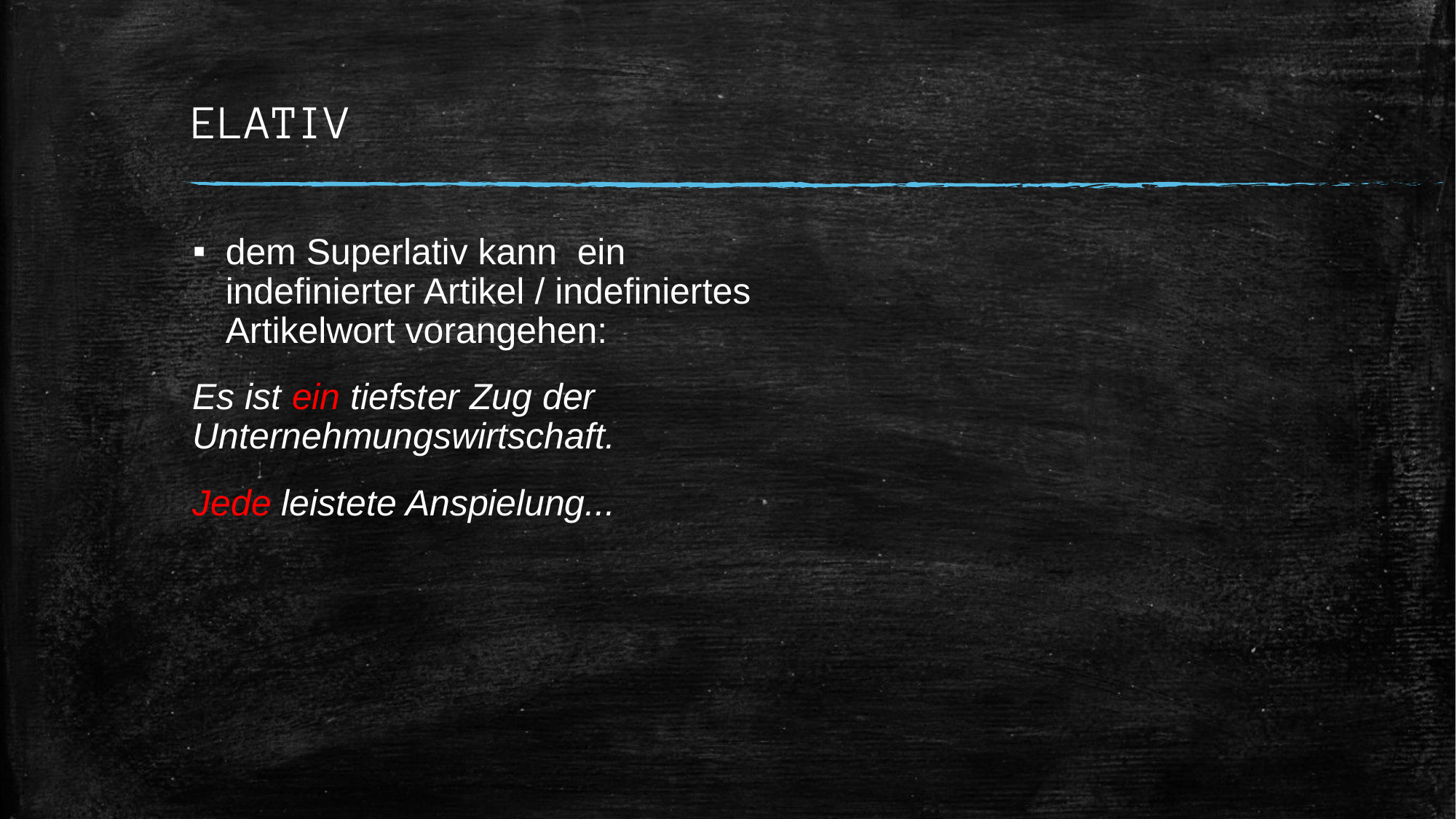

# ELATIV
dem Superlativ kann  ein indefinierter Artikel / indefiniertes Artikelwort vorangehen:
Es ist ein tiefster Zug der Unternehmungswirtschaft.
Jede leistete Anspielung...